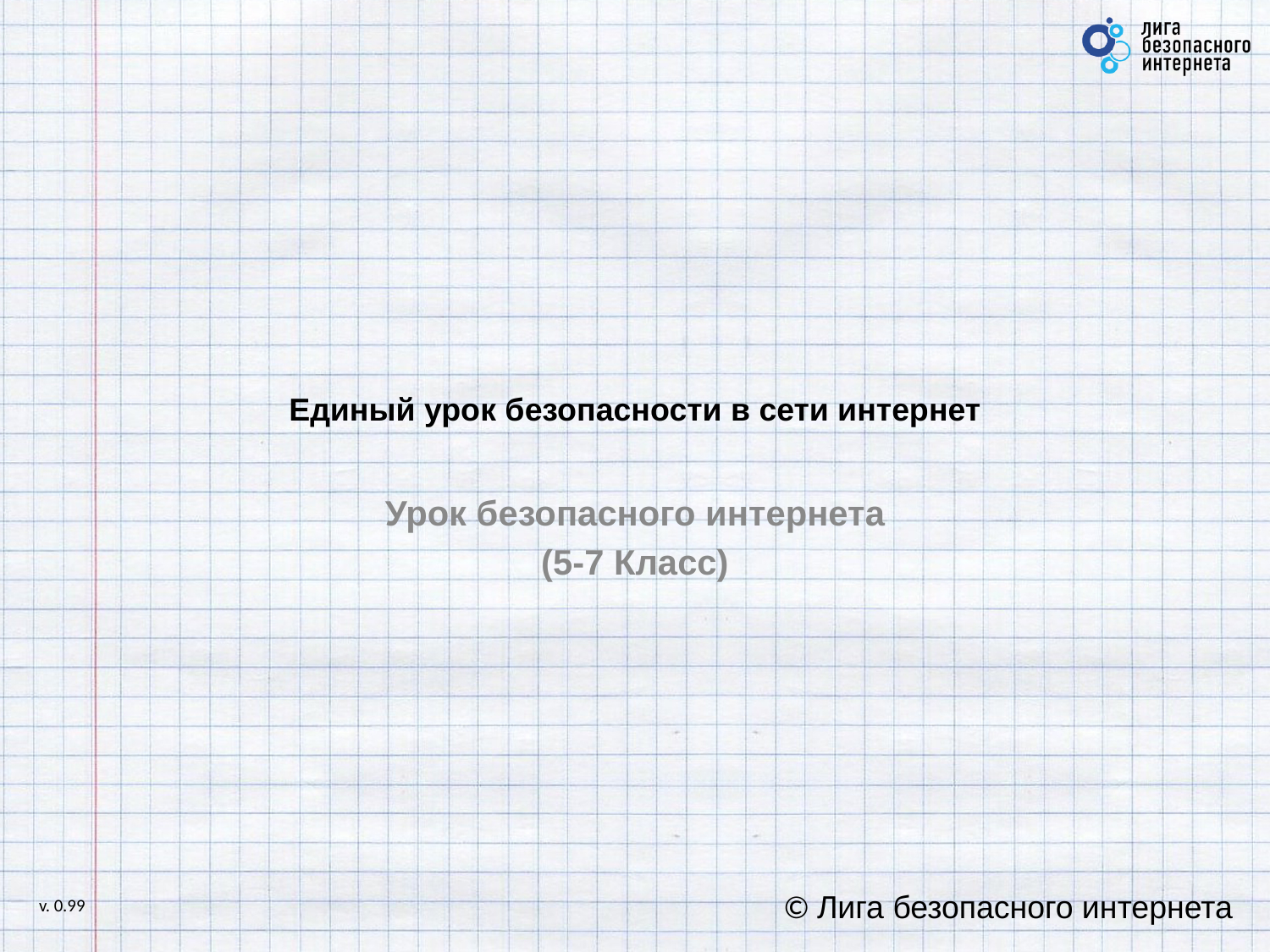

Единый урок безопасности в сети интернет
Урок безопасного интернета
(5-7 Класс)

 © Лига безопасного интернета

 v. 0.99